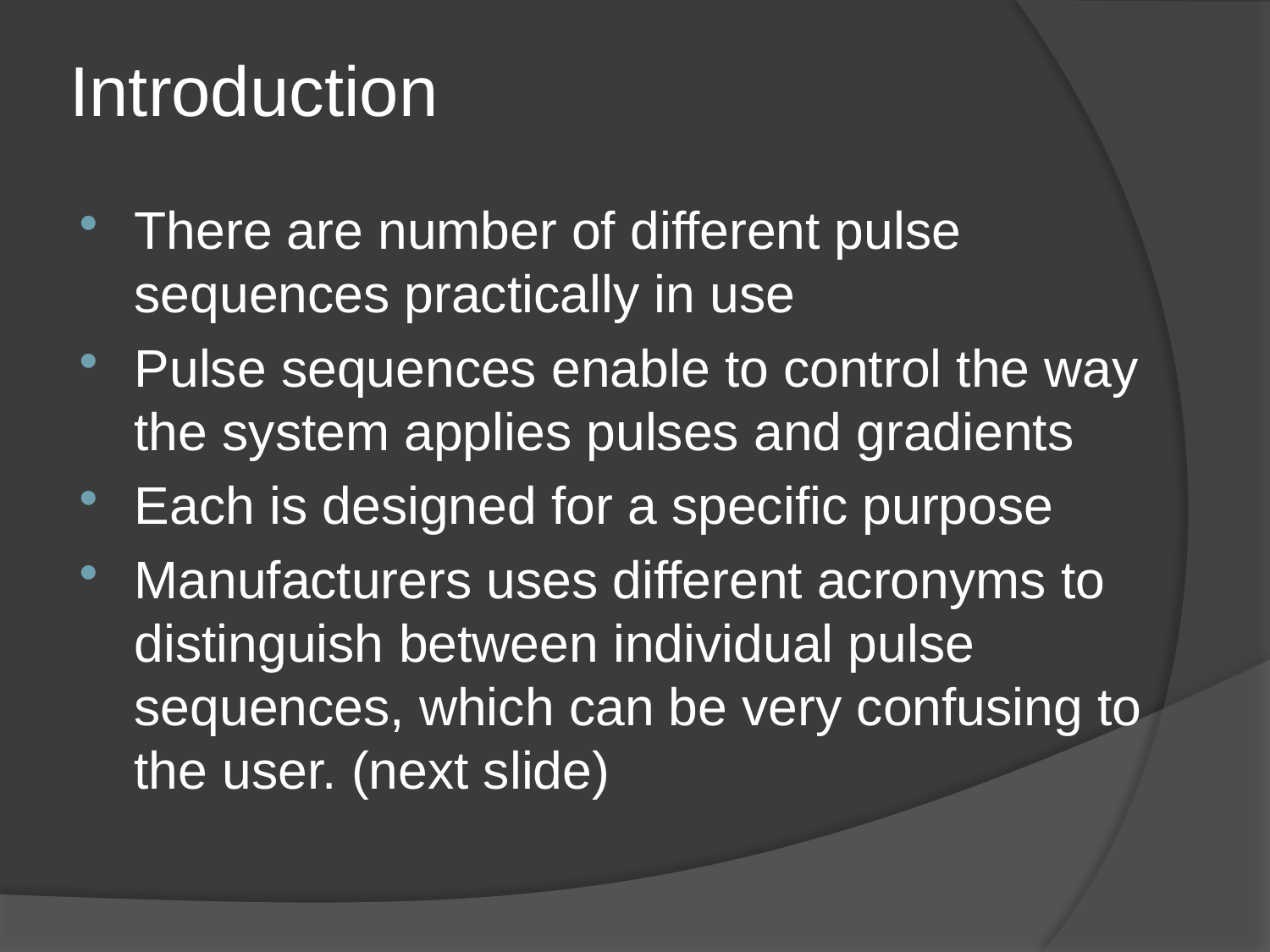

# Introduction
There are number of different pulse sequences practically in use
Pulse sequences enable to control the way the system applies pulses and gradients
Each is designed for a specific purpose
Manufacturers uses different acronyms to distinguish between individual pulse sequences, which can be very confusing to the user. (next slide)